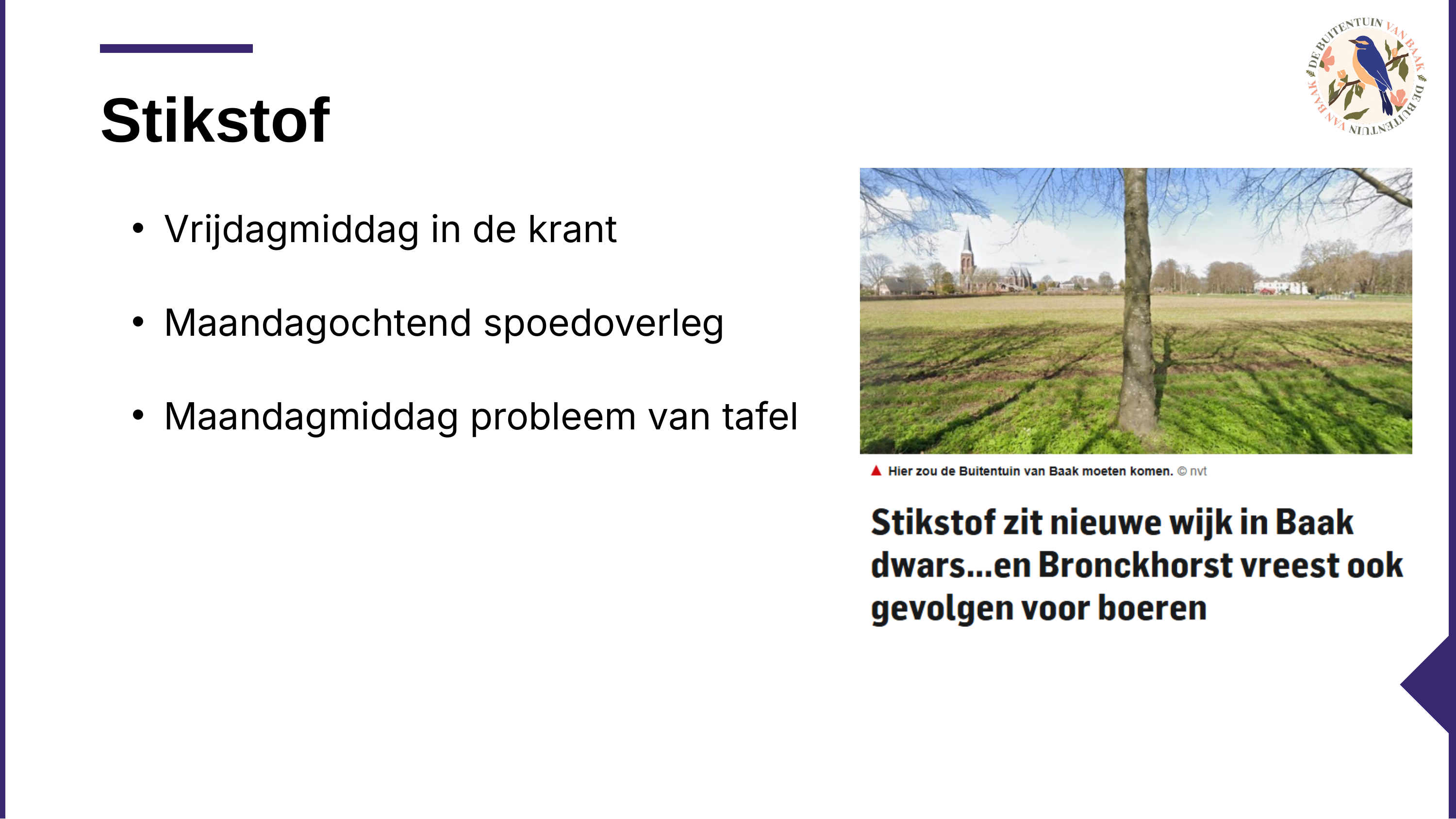

Stikstof
Vrijdagmiddag in de krant
Maandagochtend spoedoverleg
Maandagmiddag probleem van tafel